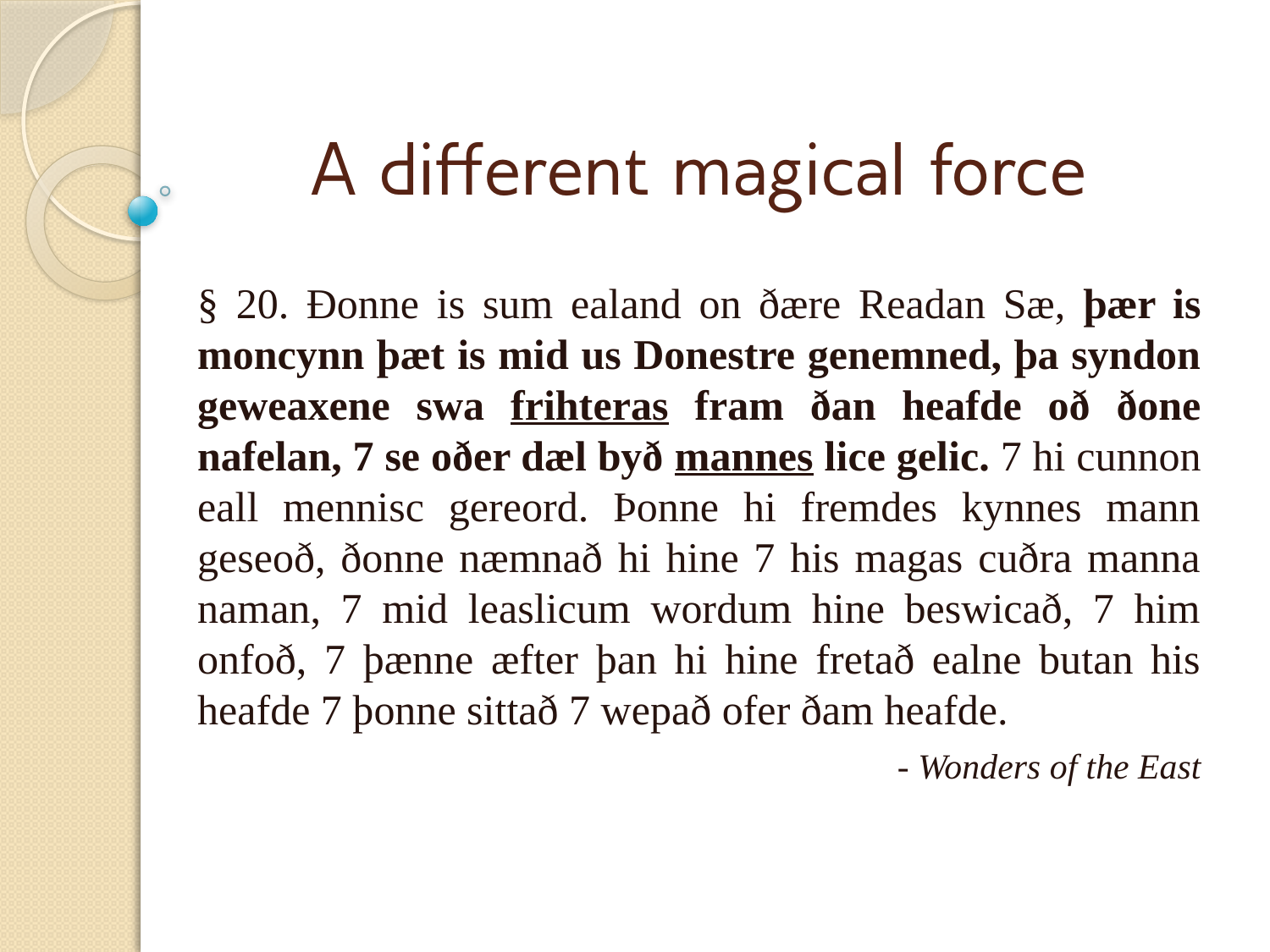

# A different magical force
§ 20. Đonne is sum ealand on ðære Readan Sæ, þær is moncynn þæt is mid us Donestre genemned, þa syndon geweaxene swa frihteras fram ðan heafde oð ðone nafelan, 7 se oðer dæl byð mannes lice gelic. 7 hi cunnon eall mennisc gereord. Þonne hi fremdes kynnes mann geseoð, ðonne næmnað hi hine 7 his magas cuðra manna naman, 7 mid leaslicum wordum hine beswicað, 7 him onfoð, 7 þænne æfter þan hi hine fretað ealne butan his heafde 7 þonne sittað 7 wepað ofer ðam heafde.
- Wonders of the East